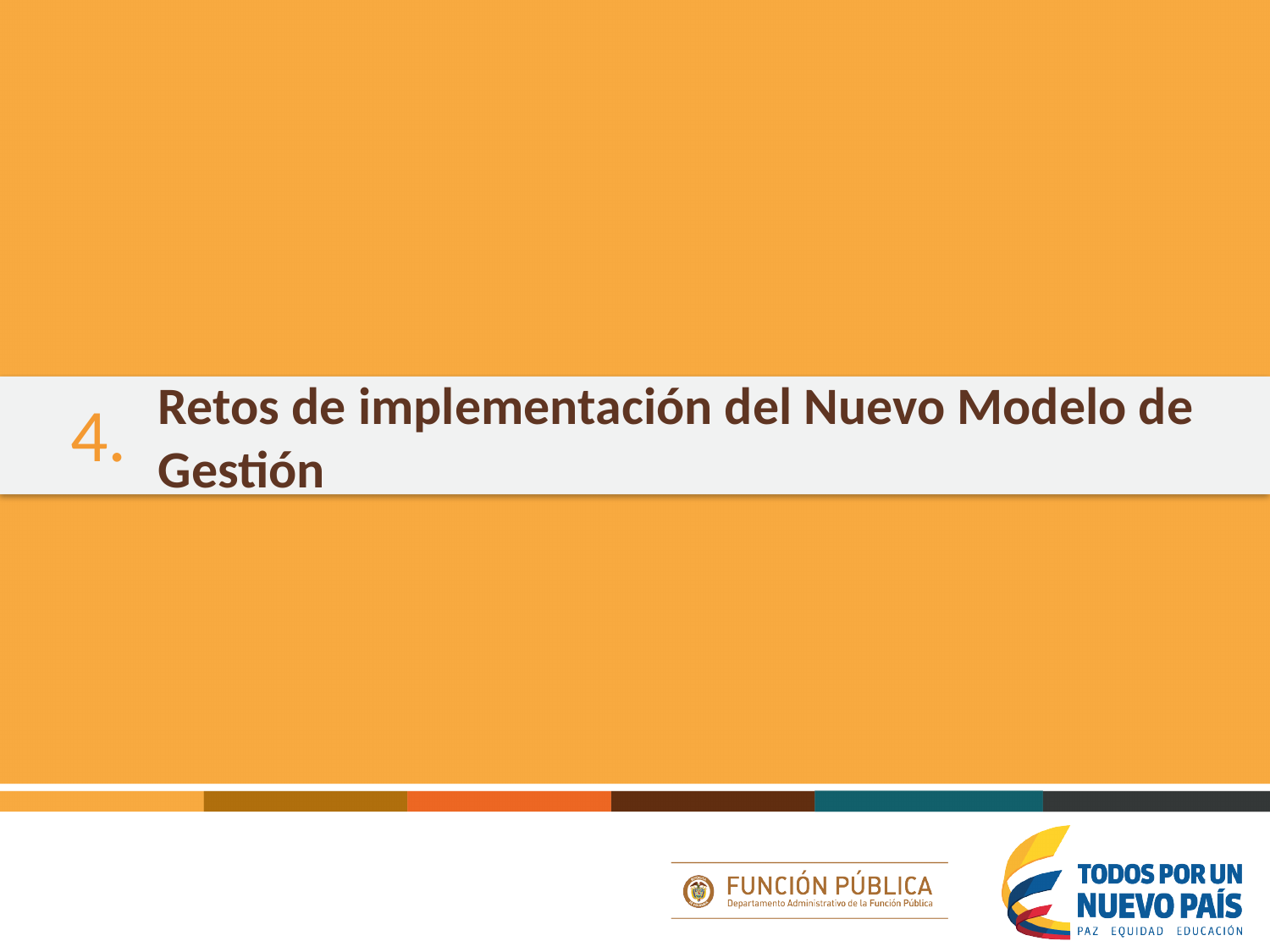

Retos de implementación del Nuevo Modelo de Gestión

4.